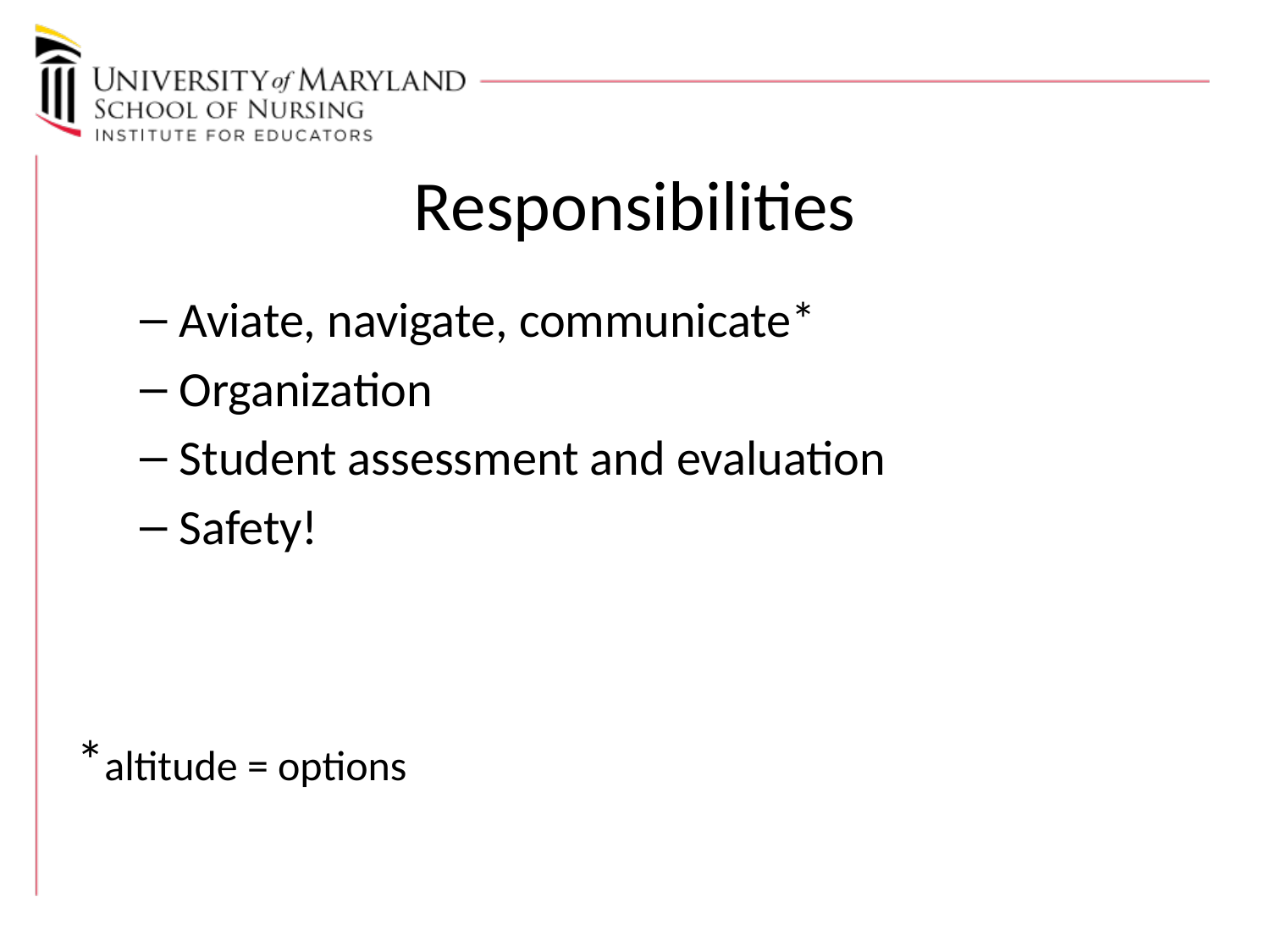

# Responsibilities
Aviate, navigate, communicate*
Organization
Student assessment and evaluation
Safety!

*altitude = options